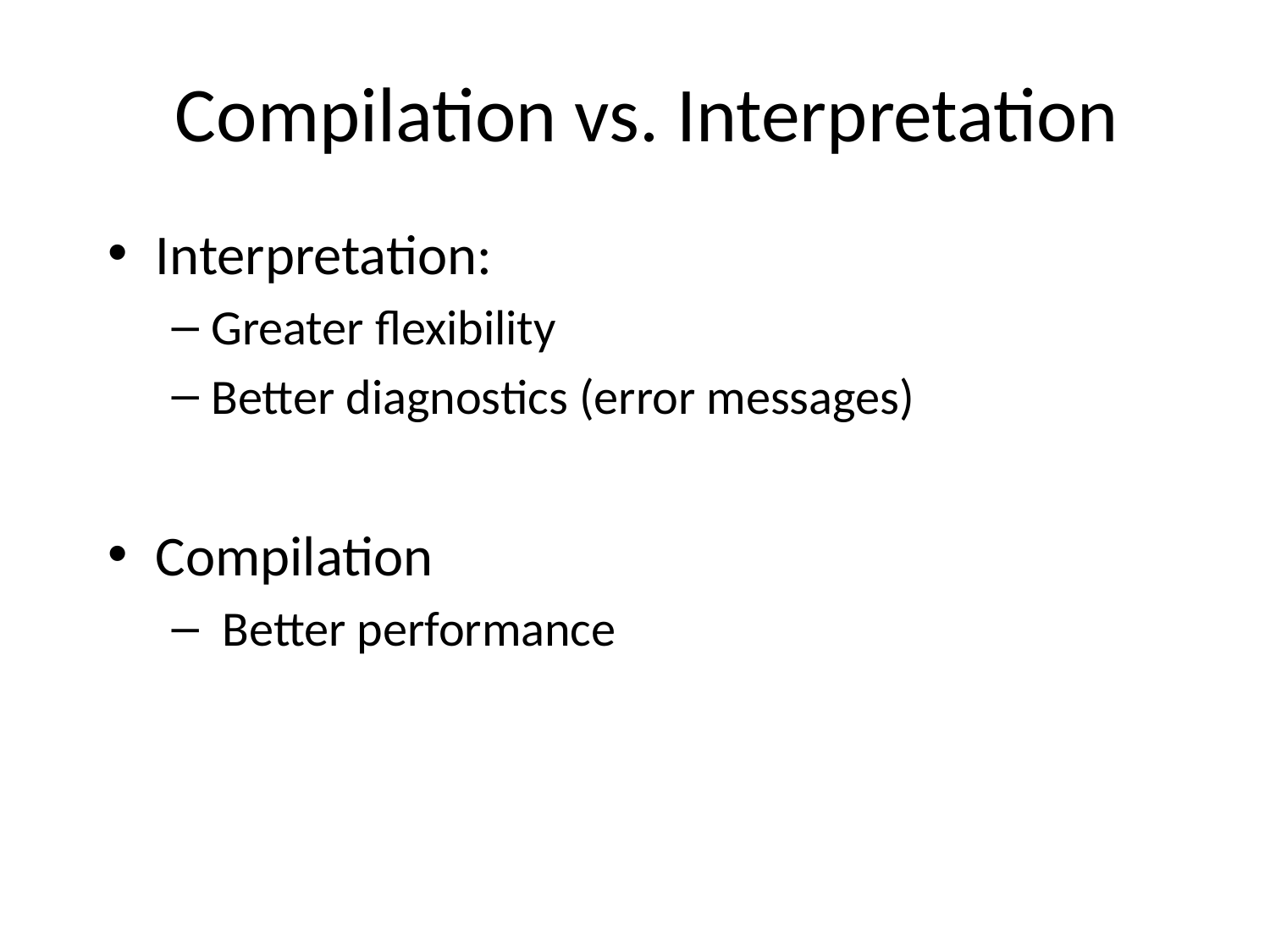

# Compilation vs. Interpretation
Interpretation:
Greater flexibility
Better diagnostics (error messages)

Compilation
 Better performance